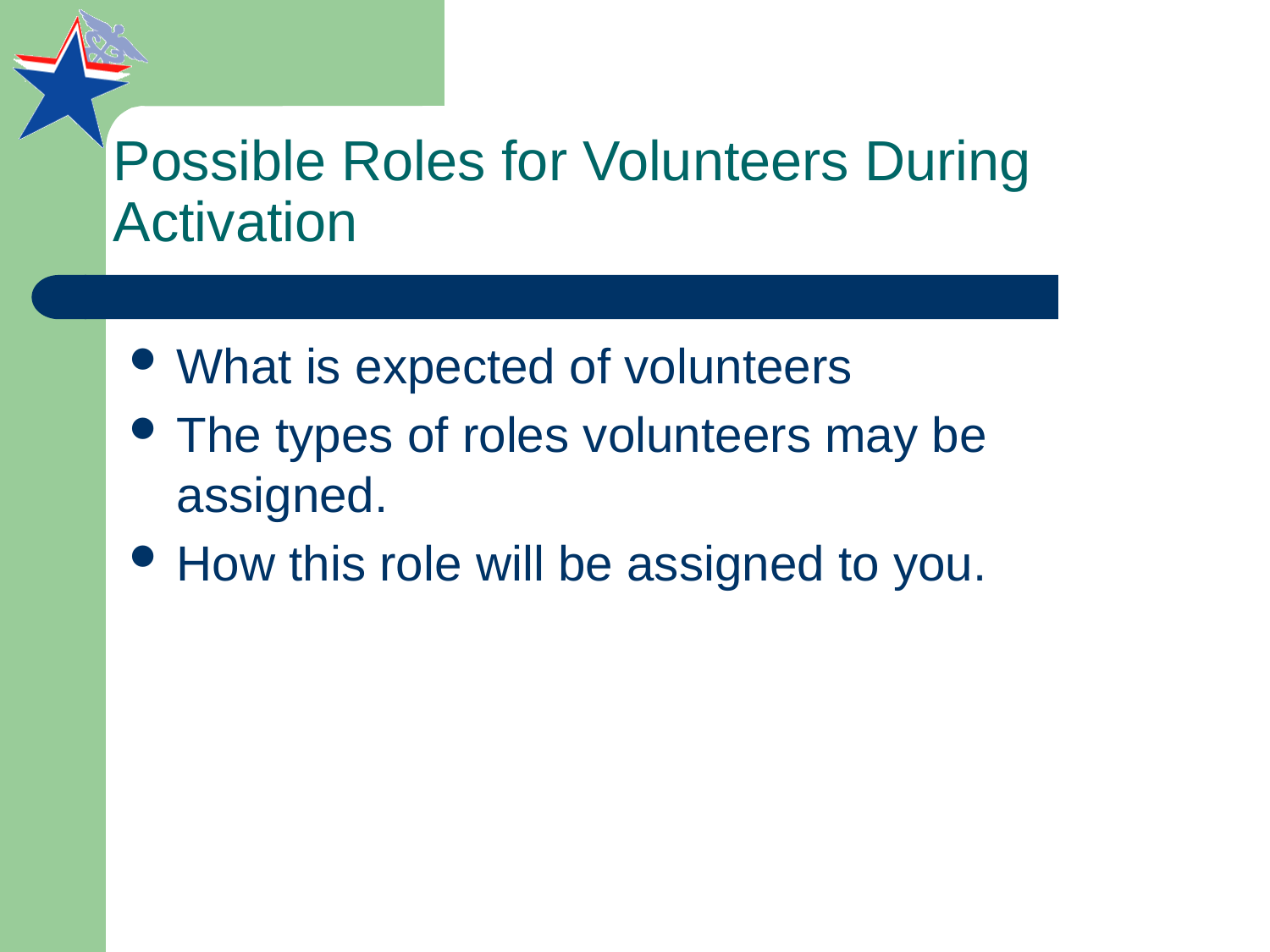

# Possible Roles for Volunteers During Activation
What is expected of volunteers
The types of roles volunteers may be assigned.
How this role will be assigned to you.